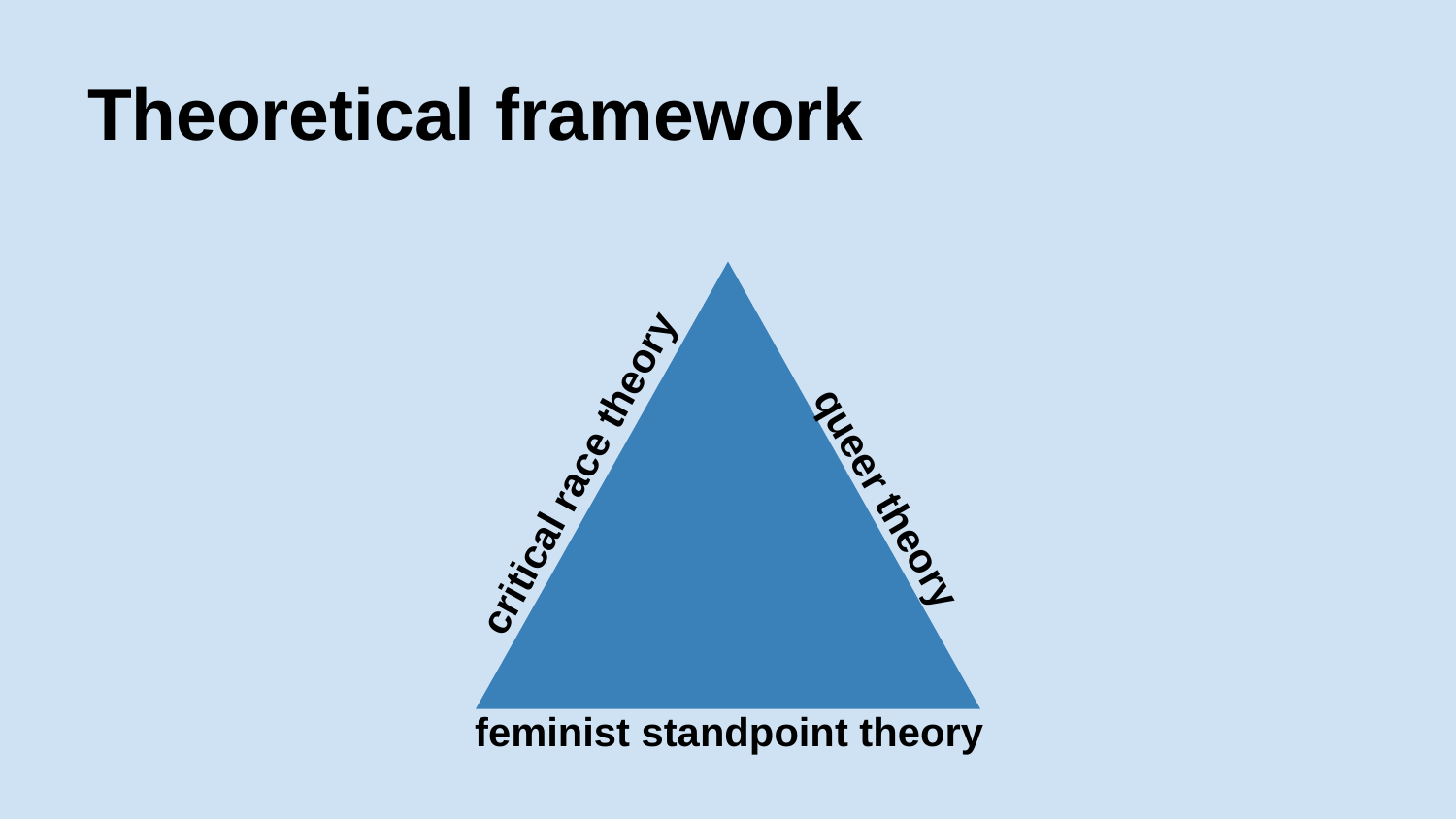

# Theoretical framework

critical race theory
queer theory
feminist standpoint theory